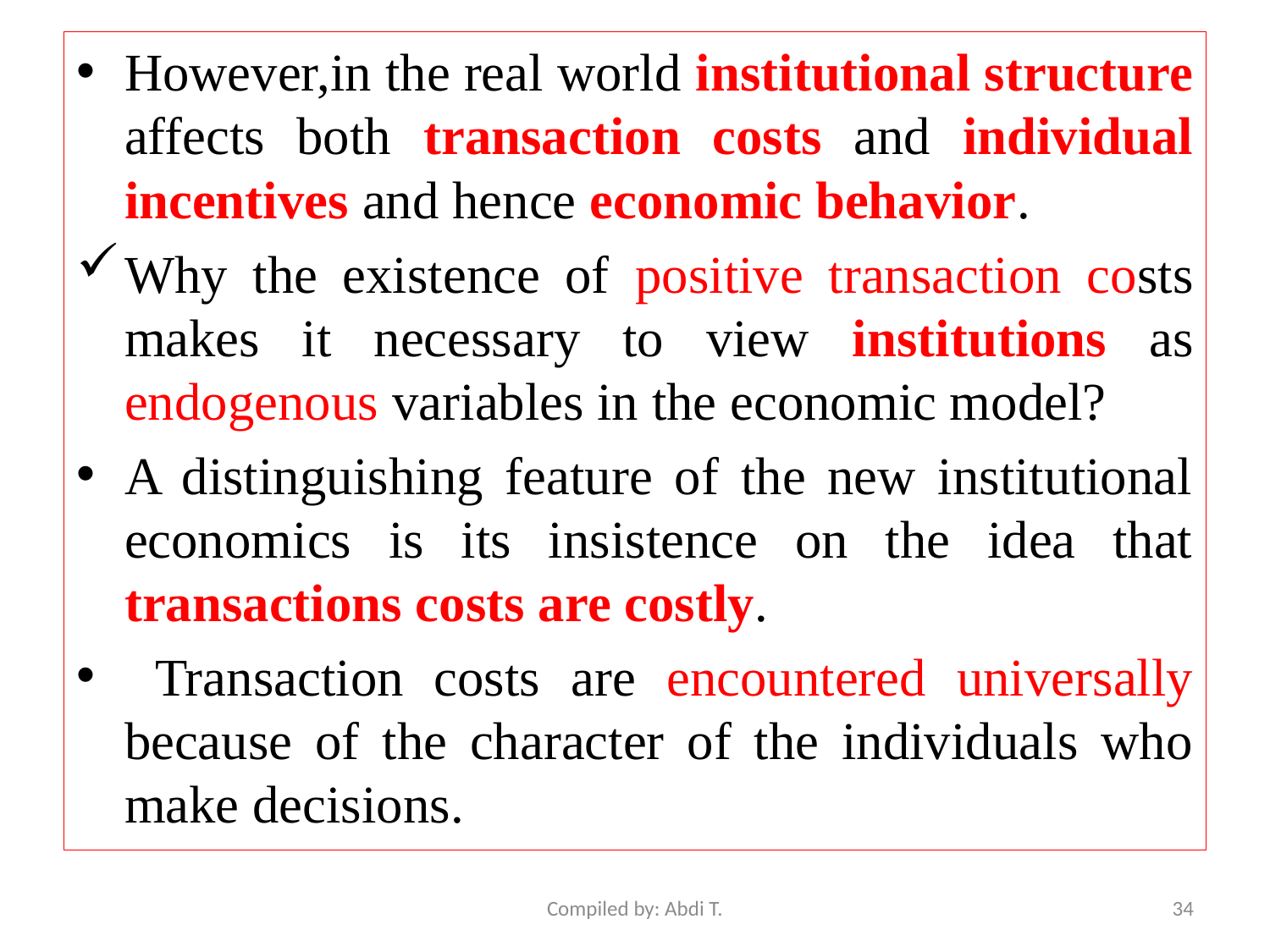

However,in the real world institutional structure affects both transaction costs and individual incentives and hence economic behavior.
Why the existence of positive transaction costs makes it necessary to view institutions as endogenous variables in the economic model?
A distinguishing feature of the new institutional economics is its insistence on the idea that transactions costs are costly.
 Transaction costs are encountered universally because of the character of the individuals who make decisions.

Compiled by: Abdi T.
34